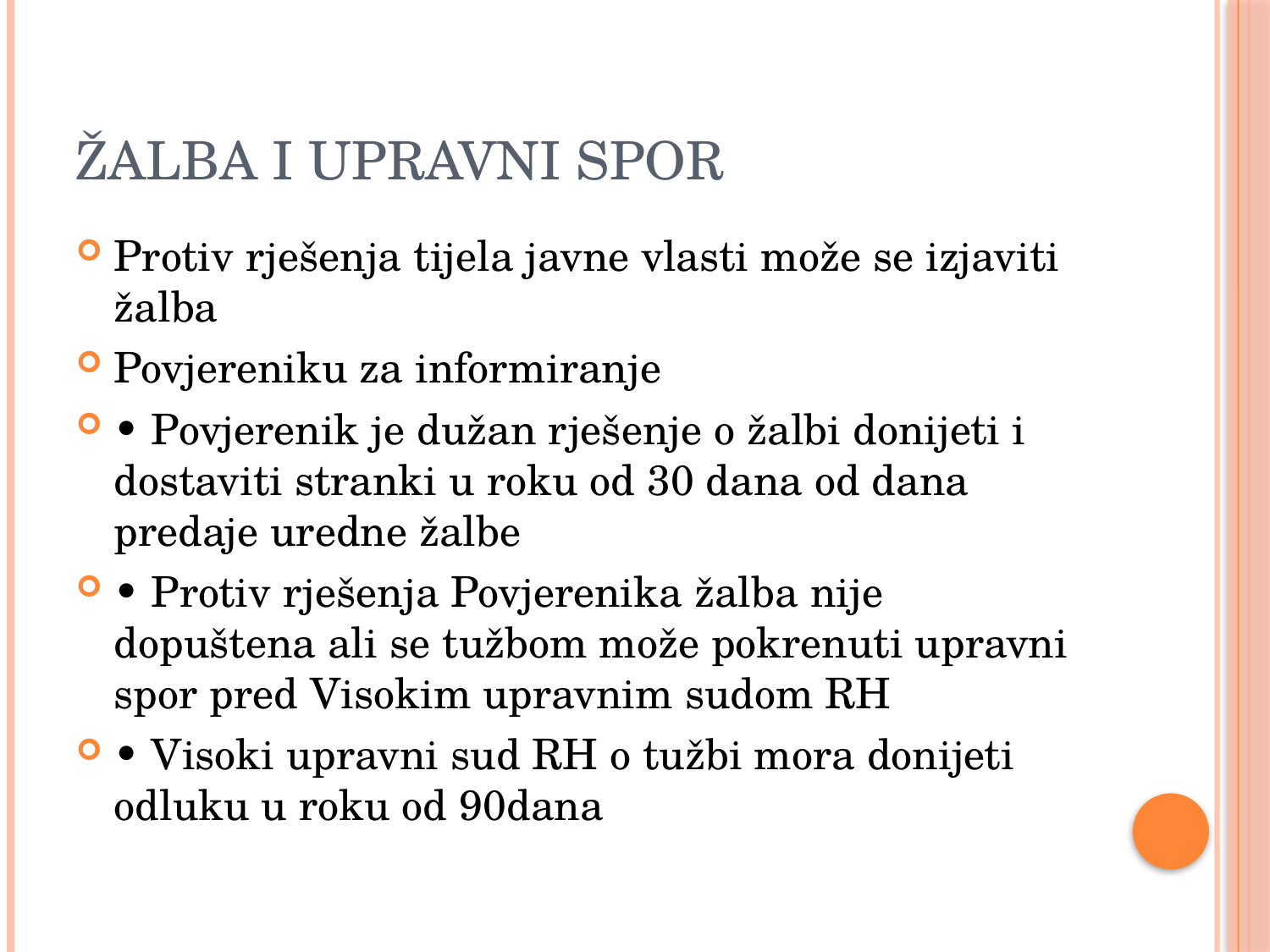

# ŽALBA I UPRAVNI SPOR
Protiv rješenja tijela javne vlasti može se izjaviti žalba
Povjereniku za informiranje
• Povjerenik je dužan rješenje o žalbi donijeti i dostaviti stranki u roku od 30 dana od dana predaje uredne žalbe
• Protiv rješenja Povjerenika žalba nije dopuštena ali se tužbom može pokrenuti upravni spor pred Visokim upravnim sudom RH
• Visoki upravni sud RH o tužbi mora donijeti odluku u roku od 90dana